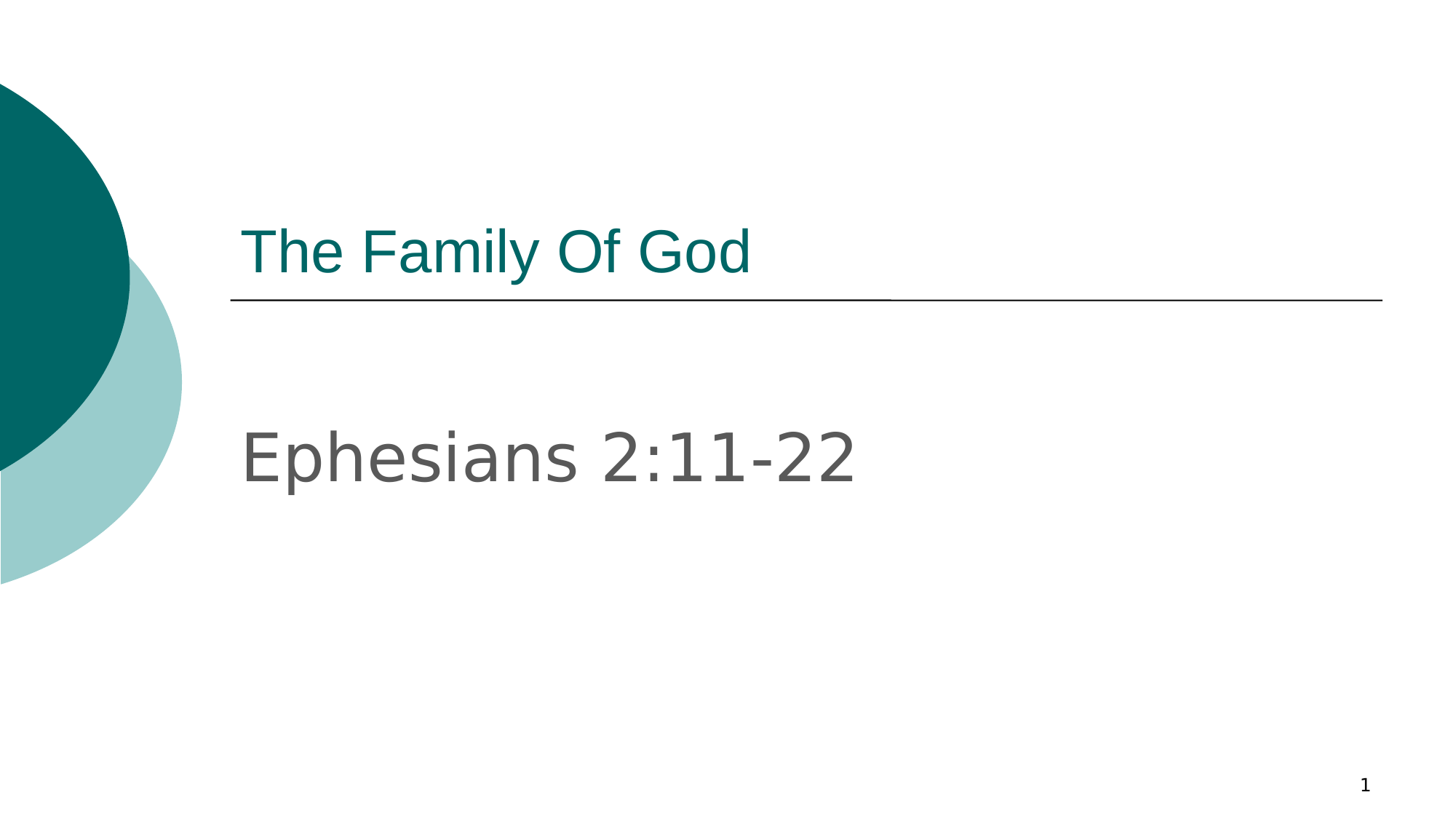

# The Family Of God
Ephesians 2:11-22
1